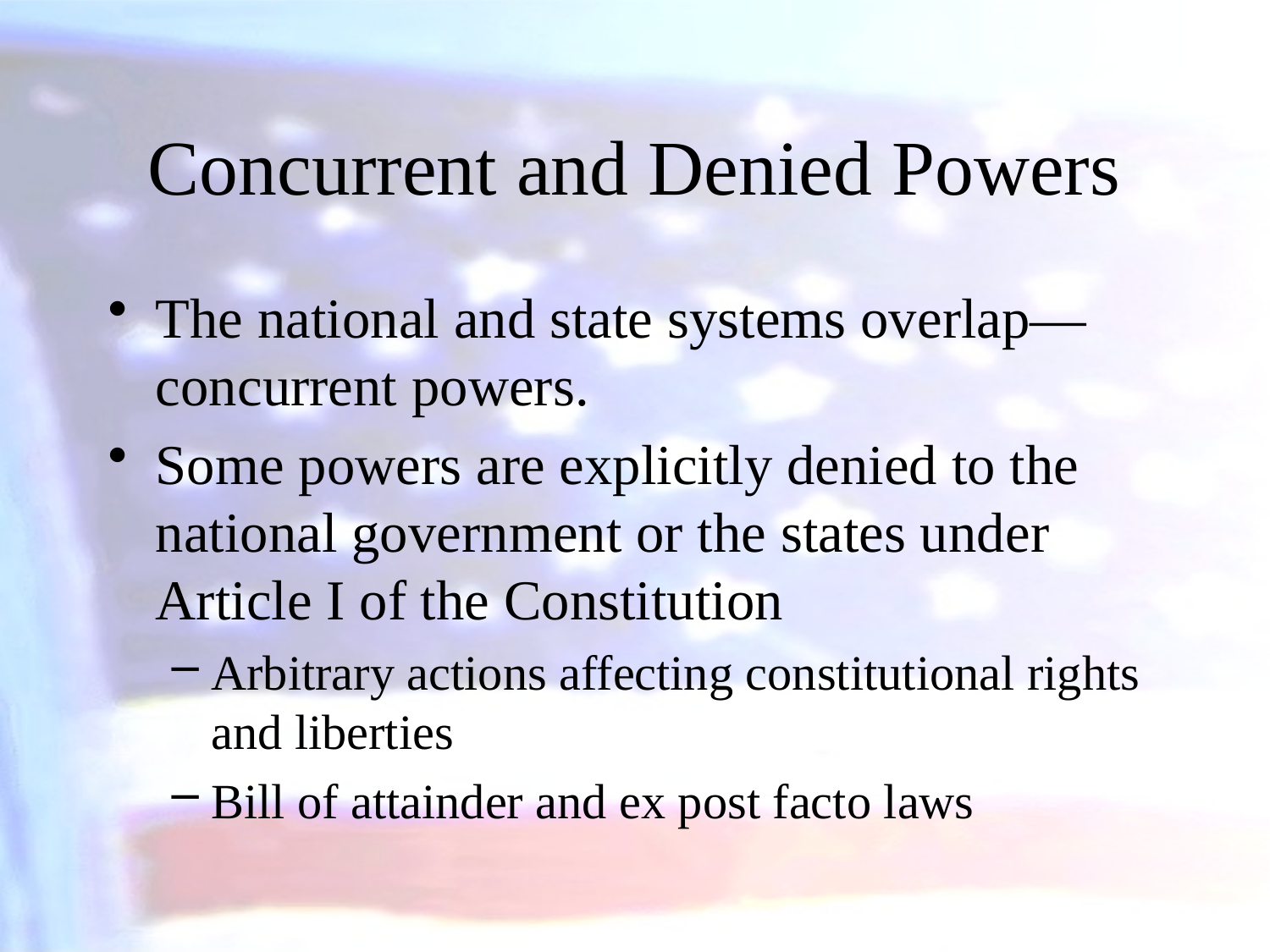

# Concurrent and Denied Powers
The national and state systems overlap—concurrent powers.
Some powers are explicitly denied to the national government or the states under Article I of the Constitution
Arbitrary actions affecting constitutional rights and liberties
Bill of attainder and ex post facto laws